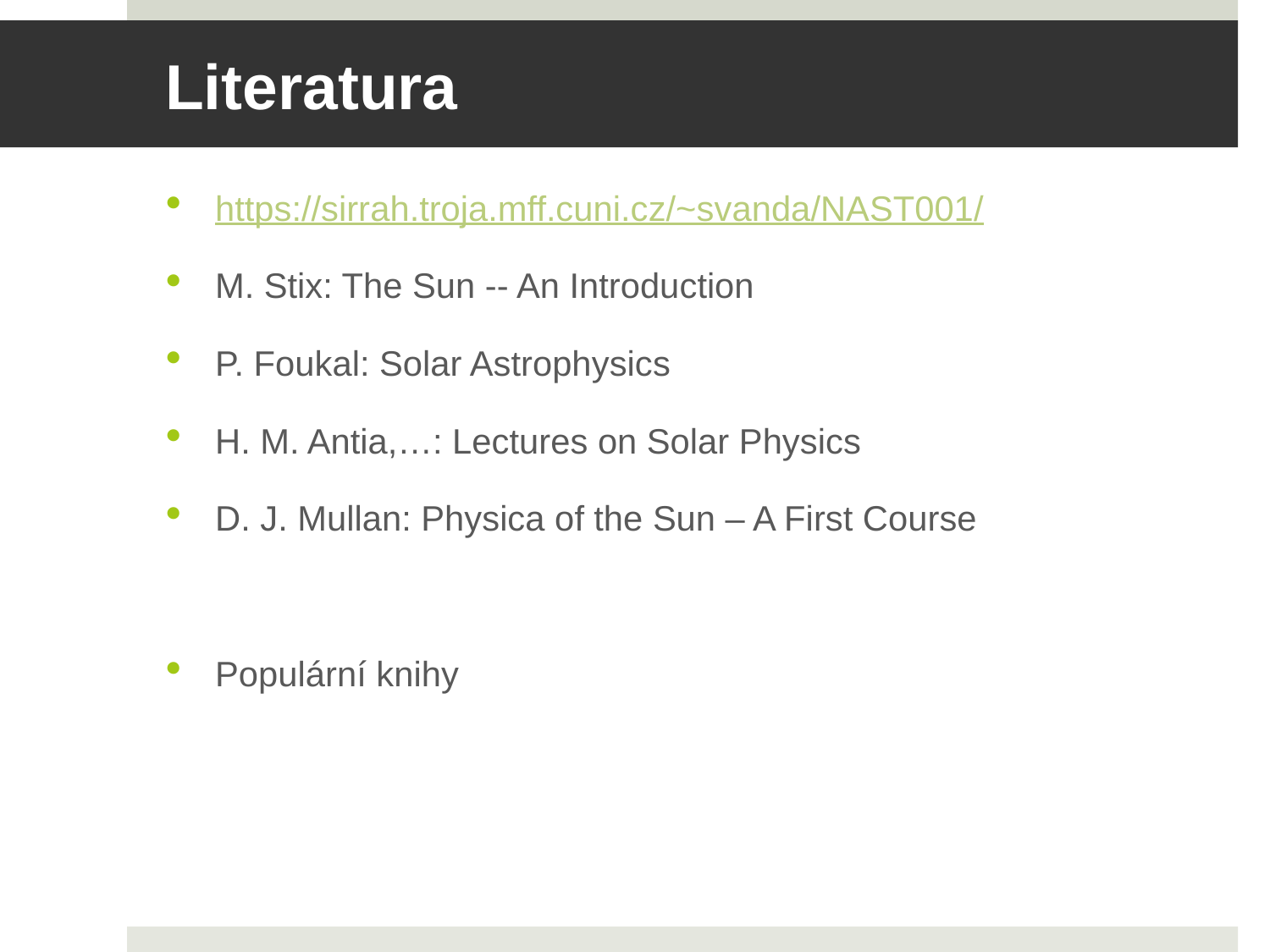

# Literatura
https://sirrah.troja.mff.cuni.cz/~svanda/NAST001/
M. Stix: The Sun -- An Introduction
P. Foukal: Solar Astrophysics
H. M. Antia,…: Lectures on Solar Physics
D. J. Mullan: Physica of the Sun – A First Course

Populární knihy